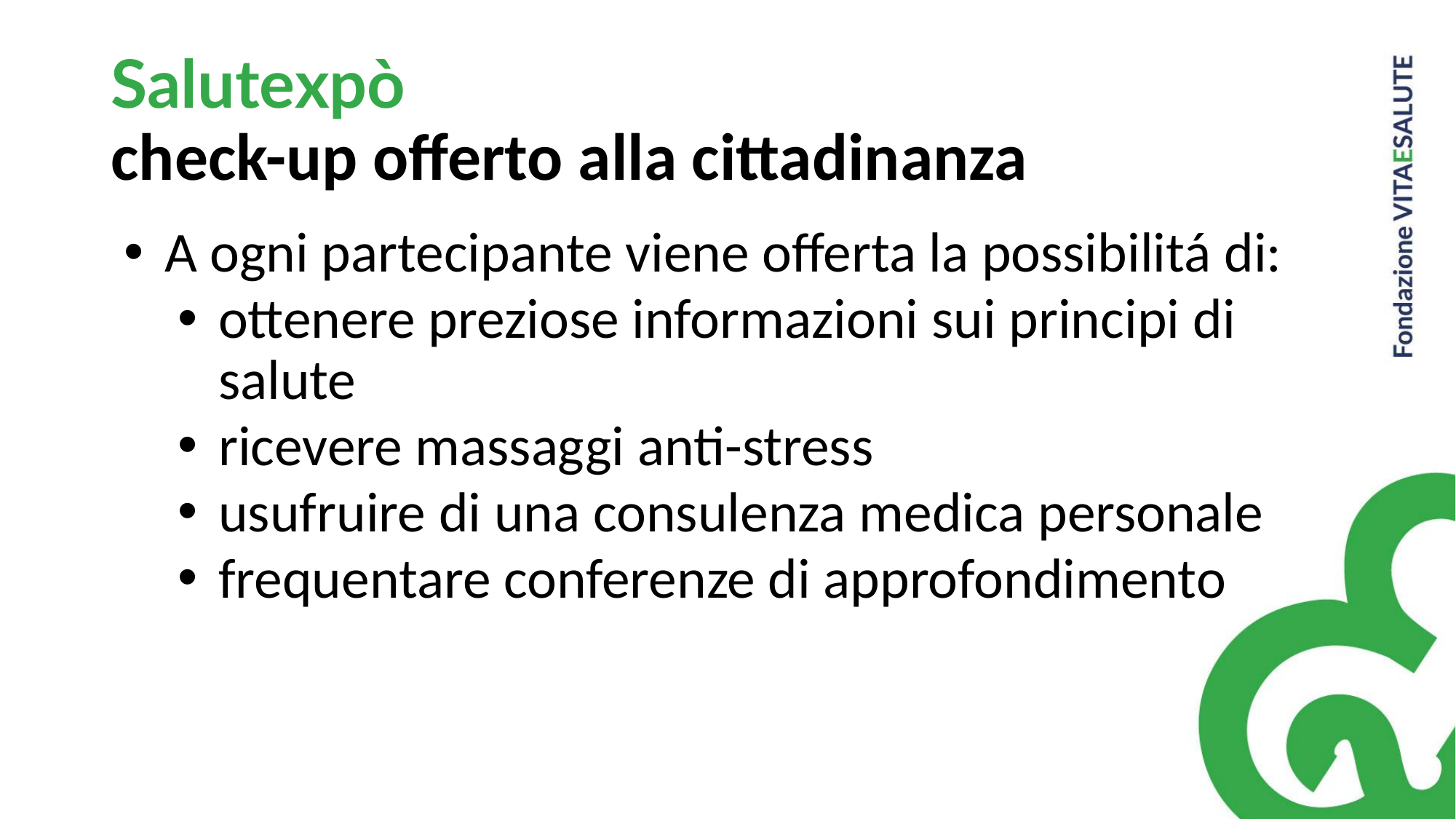

# Salutexpò check-up offerto alla cittadinanza
A ogni partecipante viene offerta la possibilitá di:
ottenere preziose informazioni sui principi di salute
ricevere massaggi anti-stress
usufruire di una consulenza medica personale
frequentare conferenze di approfondimento